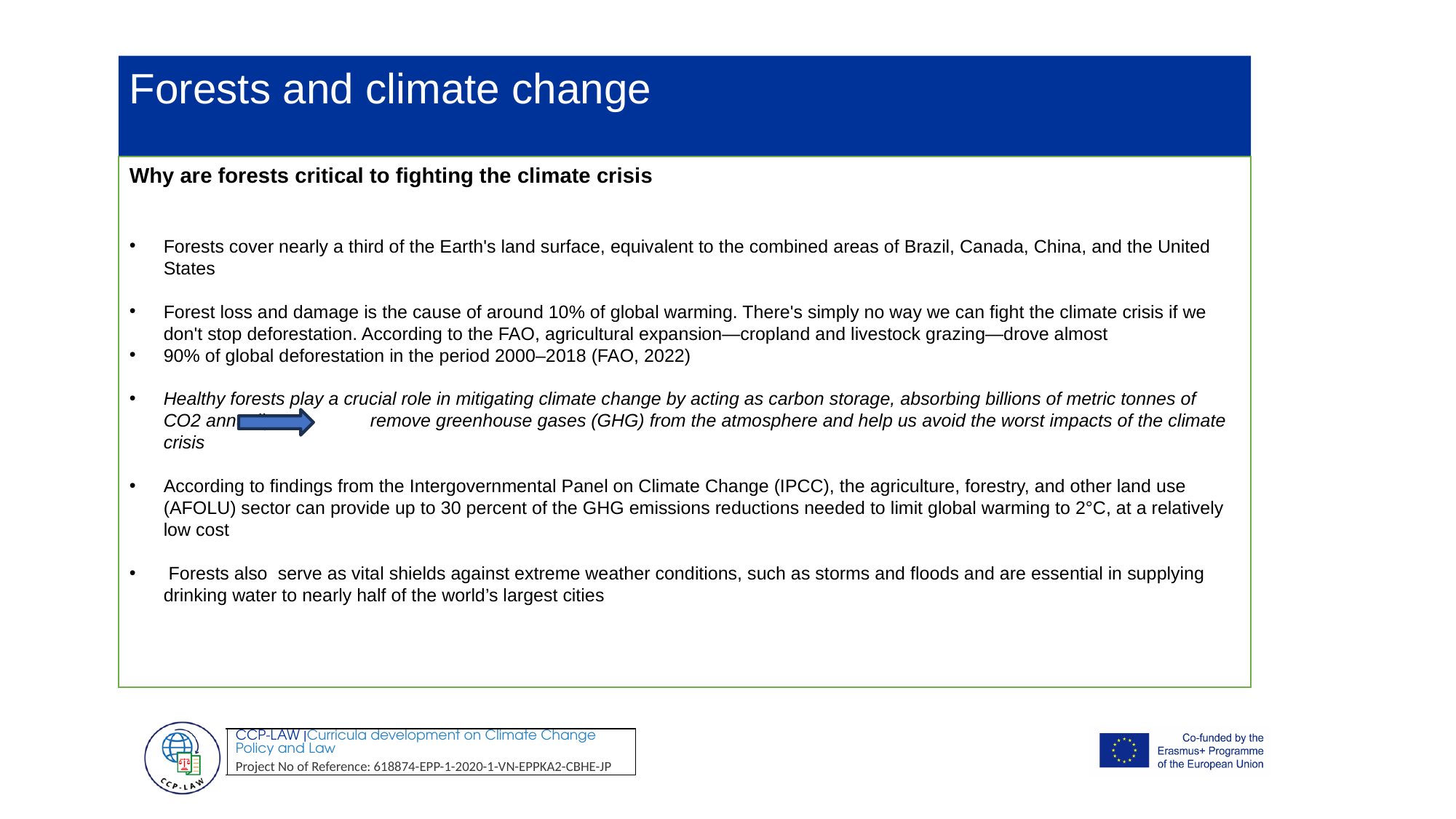

Forests and climate change

Why are forests critical to fighting the climate crisis

Forests cover nearly a third of the Earth's land surface, equivalent to the combined areas of Brazil, Canada, China, and the United States

Forest loss and damage is the cause of around 10% of global warming. There's simply no way we can fight the climate crisis if we don't stop deforestation. According to the FAO, agricultural expansion—cropland and livestock grazing—drove almost
90% of global deforestation in the period 2000–2018 (FAO, 2022)

Healthy forests play a crucial role in mitigating climate change by acting as carbon storage, absorbing billions of metric tonnes of CO2 annually                   remove greenhouse gases (GHG) from the atmosphere and help us avoid the worst impacts of the climate crisis

According to findings from the Intergovernmental Panel on Climate Change (IPCC), the agriculture, forestry, and other land use (AFOLU) sector can provide up to 30 percent of the GHG emissions reductions needed to limit global warming to 2°C, at a relatively low cost

 Forests also  serve as vital shields against extreme weather conditions, such as storms and floods and are essential in supplying drinking water to nearly half of the world’s largest cities